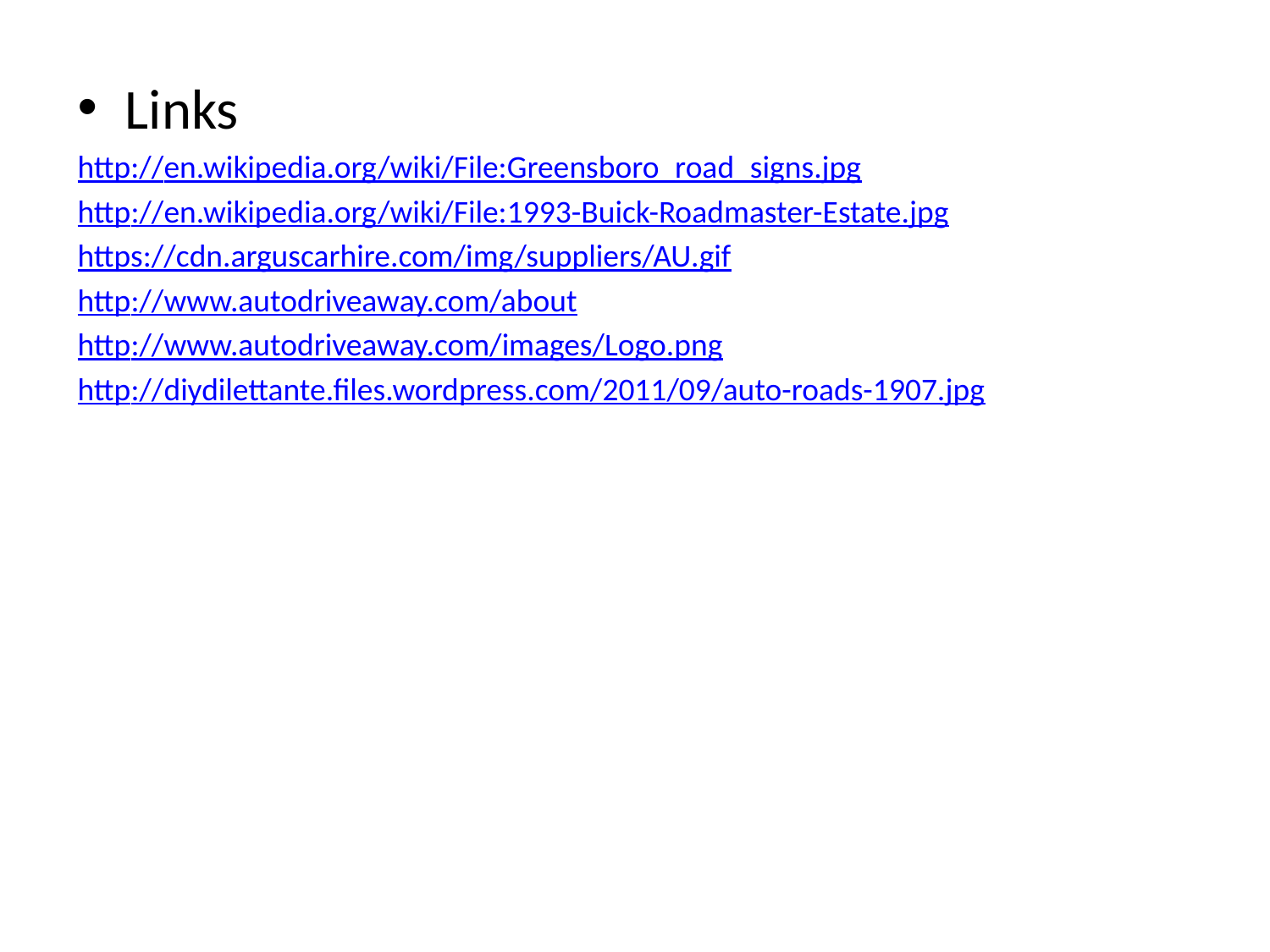

Links
http://en.wikipedia.org/wiki/File:Greensboro_road_signs.jpg
http://en.wikipedia.org/wiki/File:1993-Buick-Roadmaster-Estate.jpg
https://cdn.arguscarhire.com/img/suppliers/AU.gif
http://www.autodriveaway.com/about
http://www.autodriveaway.com/images/Logo.png
http://diydilettante.files.wordpress.com/2011/09/auto-roads-1907.jpg